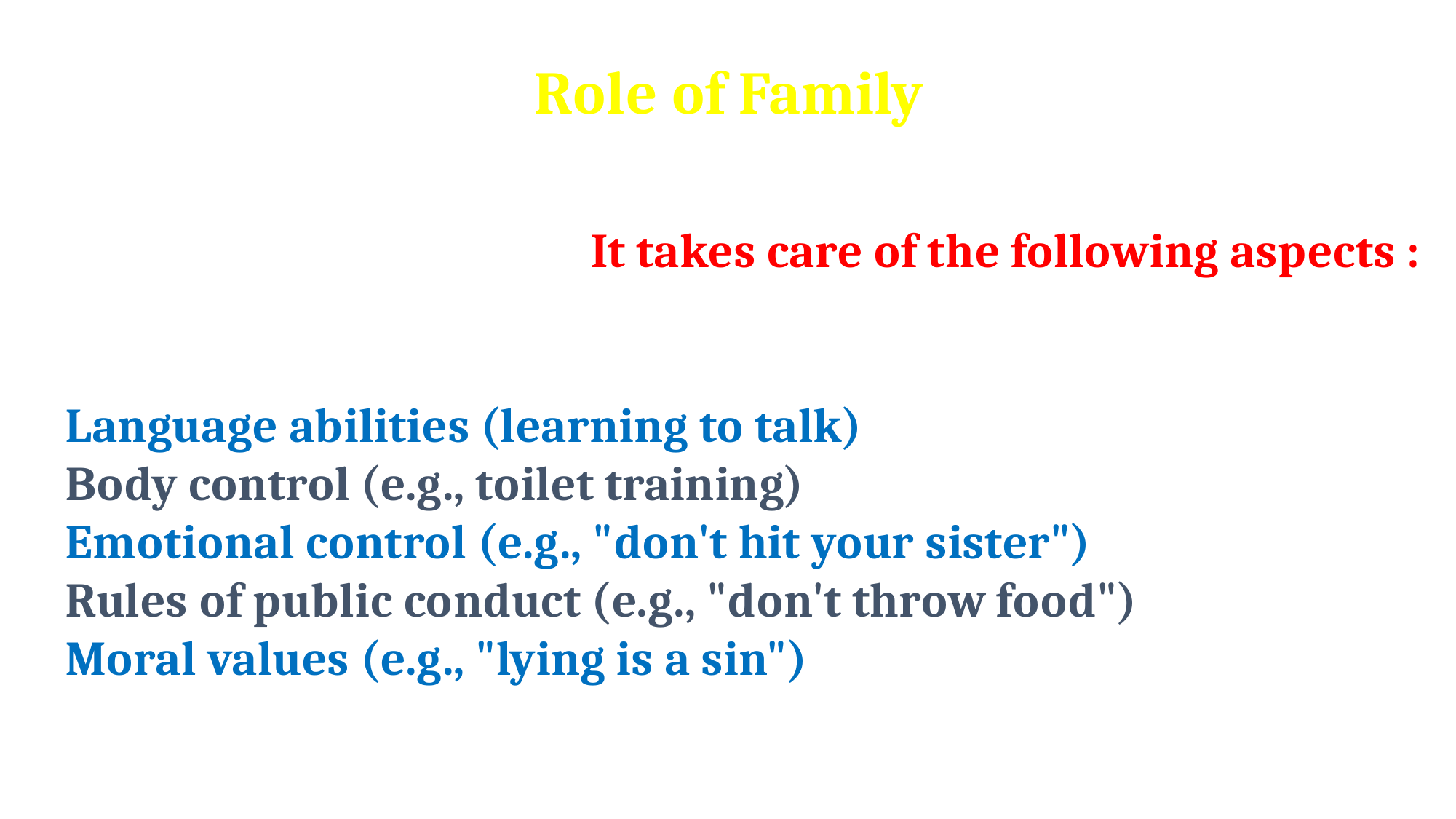

Role of Family
                                                 It takes care of the following aspects :

Language abilities (learning to talk)
Body control (e.g., toilet training)
Emotional control (e.g., "don't hit your sister")
Rules of public conduct (e.g., "don't throw food")
Moral values (e.g., "lying is a sin")